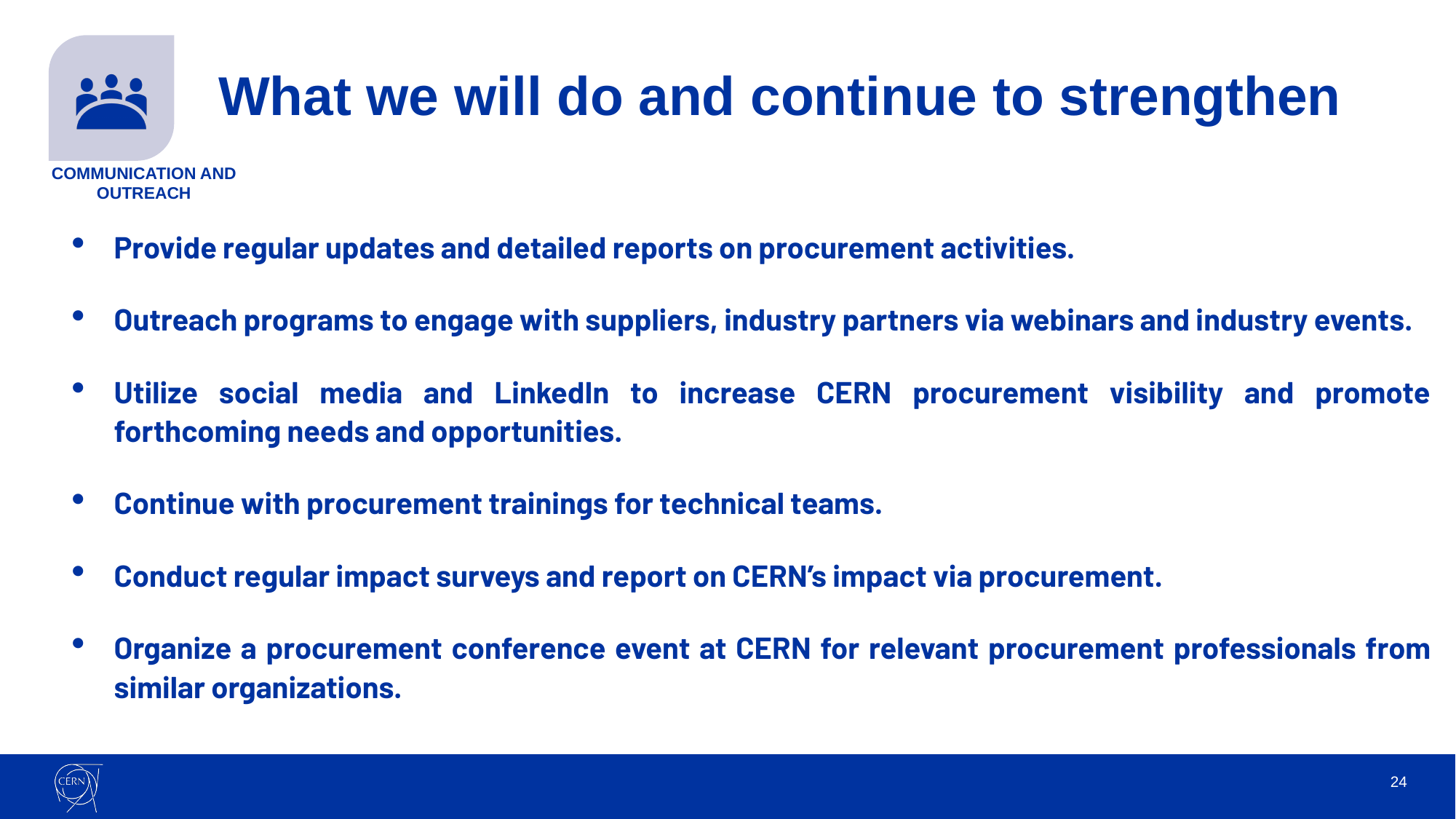

What we will do and continue to strengthen

Communication and outreach
Provide regular updates and detailed reports on procurement activities.
Outreach programs to engage with suppliers, industry partners via webinars and industry events.
Utilize social media and LinkedIn to increase CERN procurement visibility and promote forthcoming needs and opportunities.
Continue with procurement trainings for technical teams.
Conduct regular impact surveys and report on CERN’s impact via procurement.
Organize a procurement conference event at CERN for relevant procurement professionals from similar organizations.

24